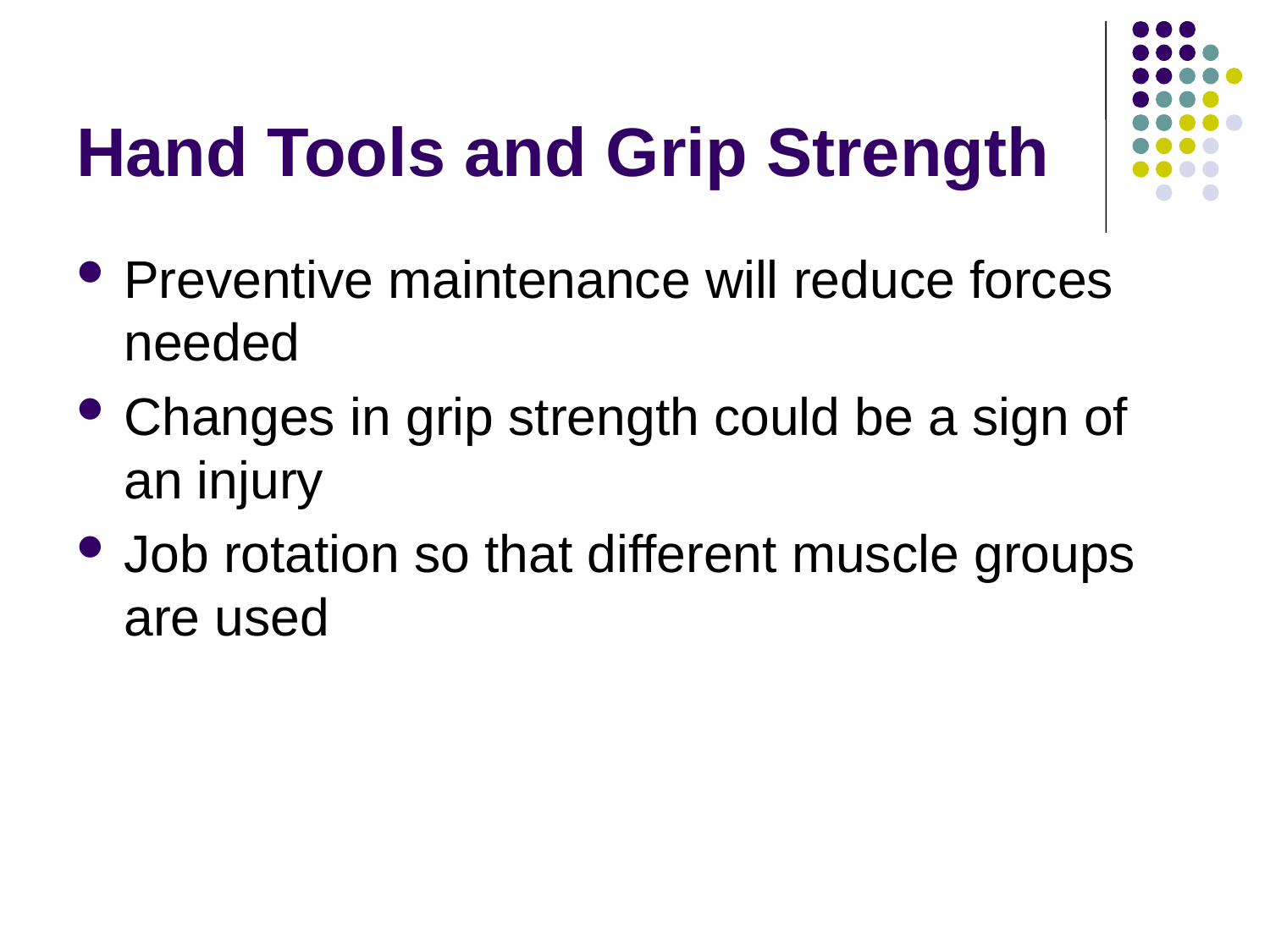

# Hand Tools and Grip Strength
Preventive maintenance will reduce forces needed
Changes in grip strength could be a sign of an injury
Job rotation so that different muscle groups are used